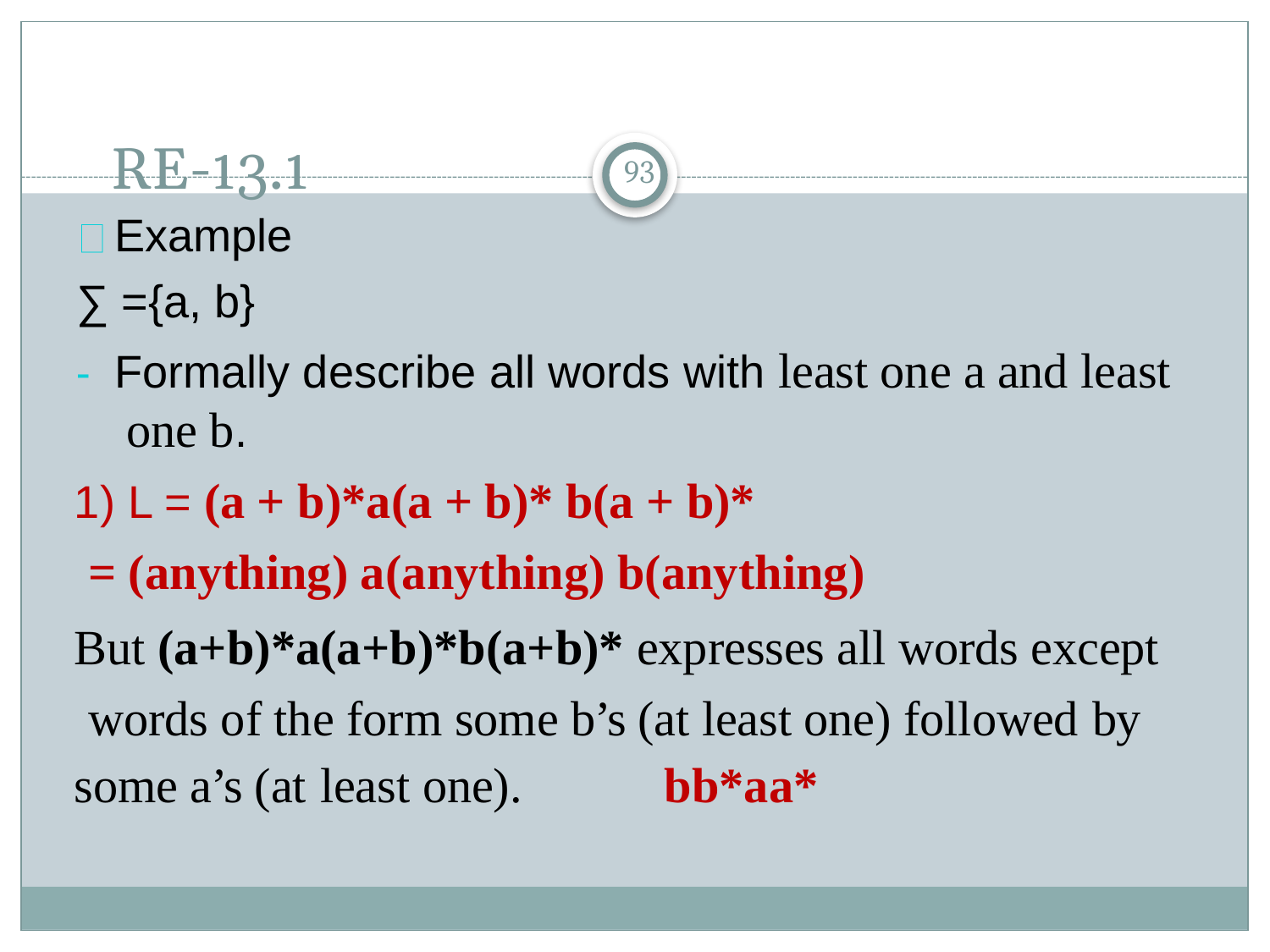

# RE-13.1
93
Example
∑ ={a, b}
-	Formally describe all words with least one a and least  one b.
1) L = (a + b)*a(a + b)* b(a + b)*
= (anything) a(anything) b(anything)
But (a+b)*a(a+b)*b(a+b)* expresses all words except  words of the form some b’s (at least one) followed by
some a’s (at least one).	bb*aa*